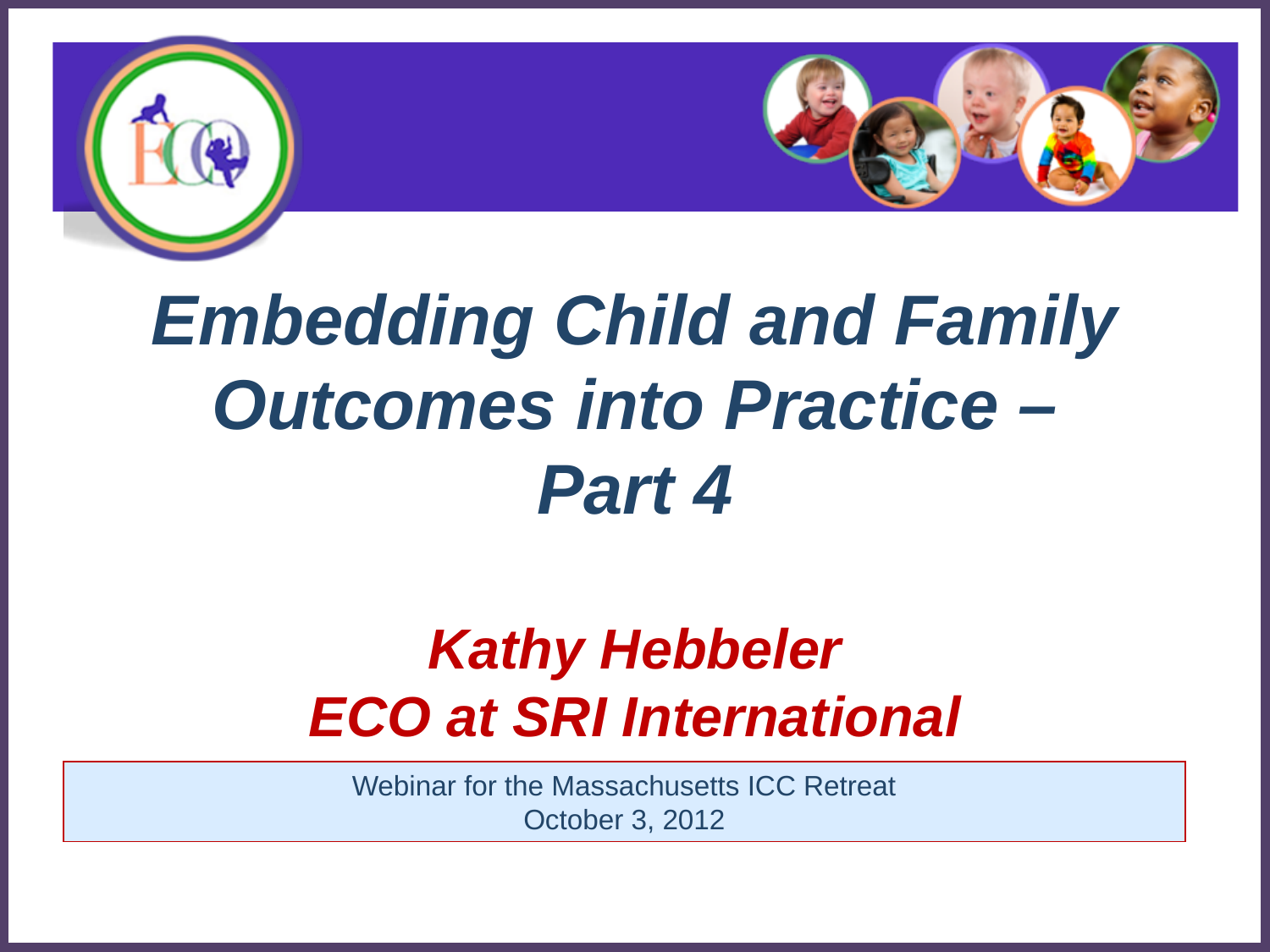

# Embedding Child and Family Outcomes into Practice – Part 4 Kathy Hebbeler ECO at SRI International
Webinar for the Massachusetts ICC Retreat
October 3, 2012
Early Childhood Outcomes Center